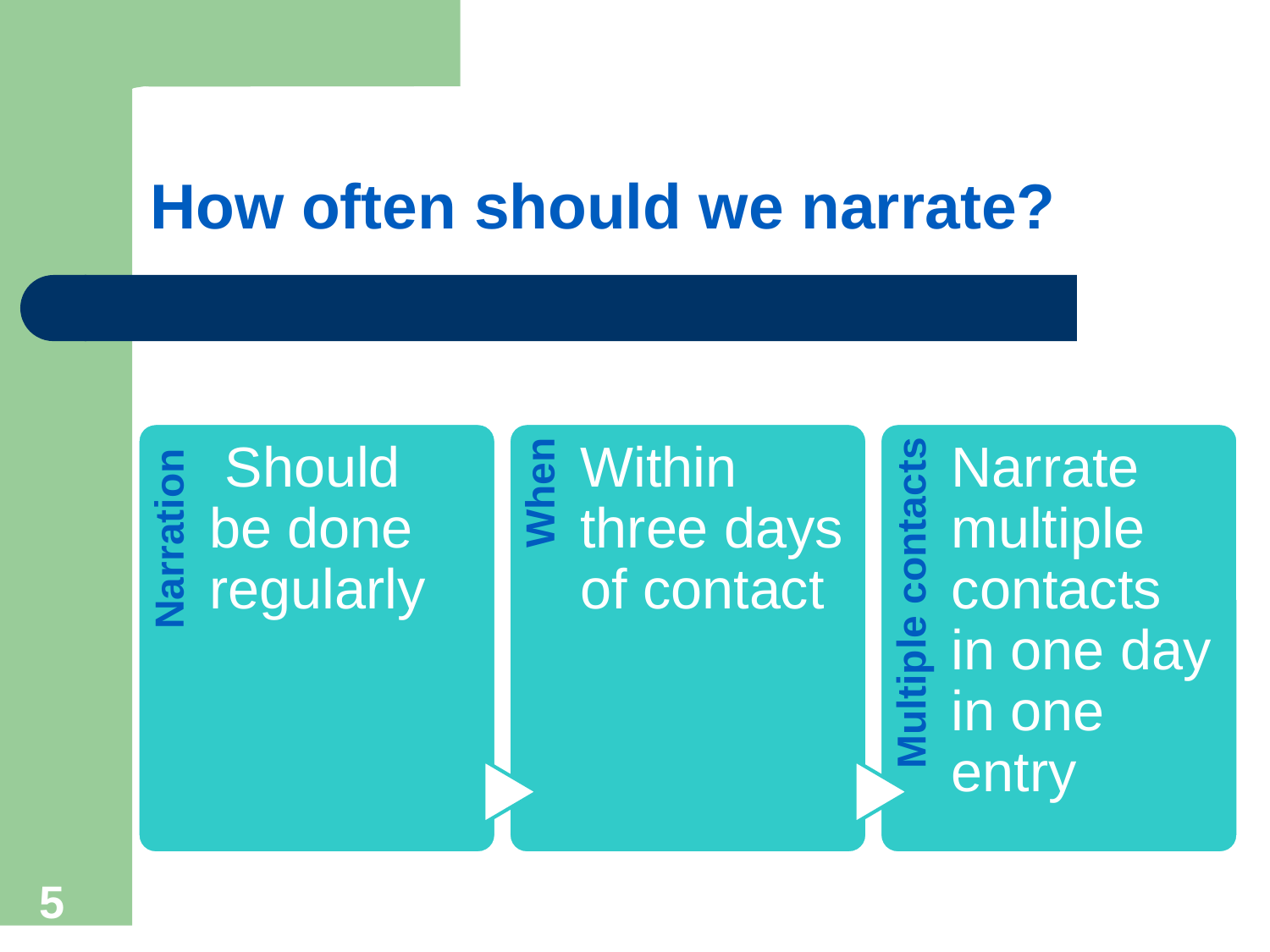

How often should we narrate?

 Should be done regularly

Within three days of contact

Narrate multiple contacts in one day in one entry
Narration
When
Multiple contacts

5